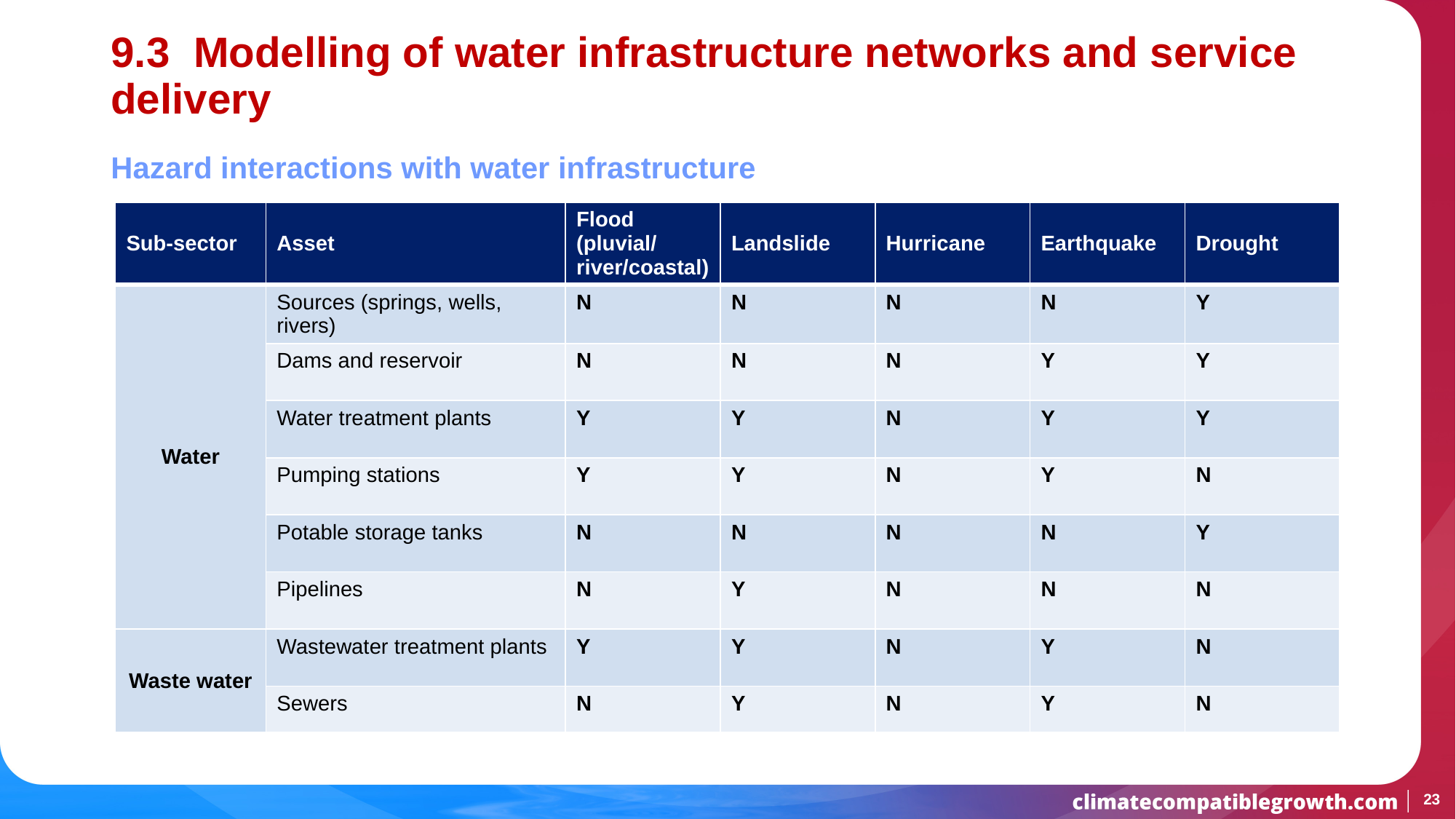

# 9.3  Modelling of water infrastructure networks and service delivery
Hazard interactions with water infrastructure

| Sub-sector | Asset | Flood (pluvial/ river/coastal) | Landslide | Hurricane | Earthquake | Drought |
| --- | --- | --- | --- | --- | --- | --- |
| Water | Sources (springs, wells, rivers) | N | N | N | N | Y |
| Water | Dams and reservoir | N | N | N | Y | Y |
|  | Water treatment plants | Y | Y | N | Y | Y |
|  | Pumping stations | Y | Y | N | Y | N |
|  | Potable storage tanks | N | N | N | N | Y |
|  | Pipelines | N | Y | N | N | N |
| Waste water | Wastewater treatment plants | Y | Y | N | Y | N |
|  | Sewers | N | Y | N | Y | N |
23